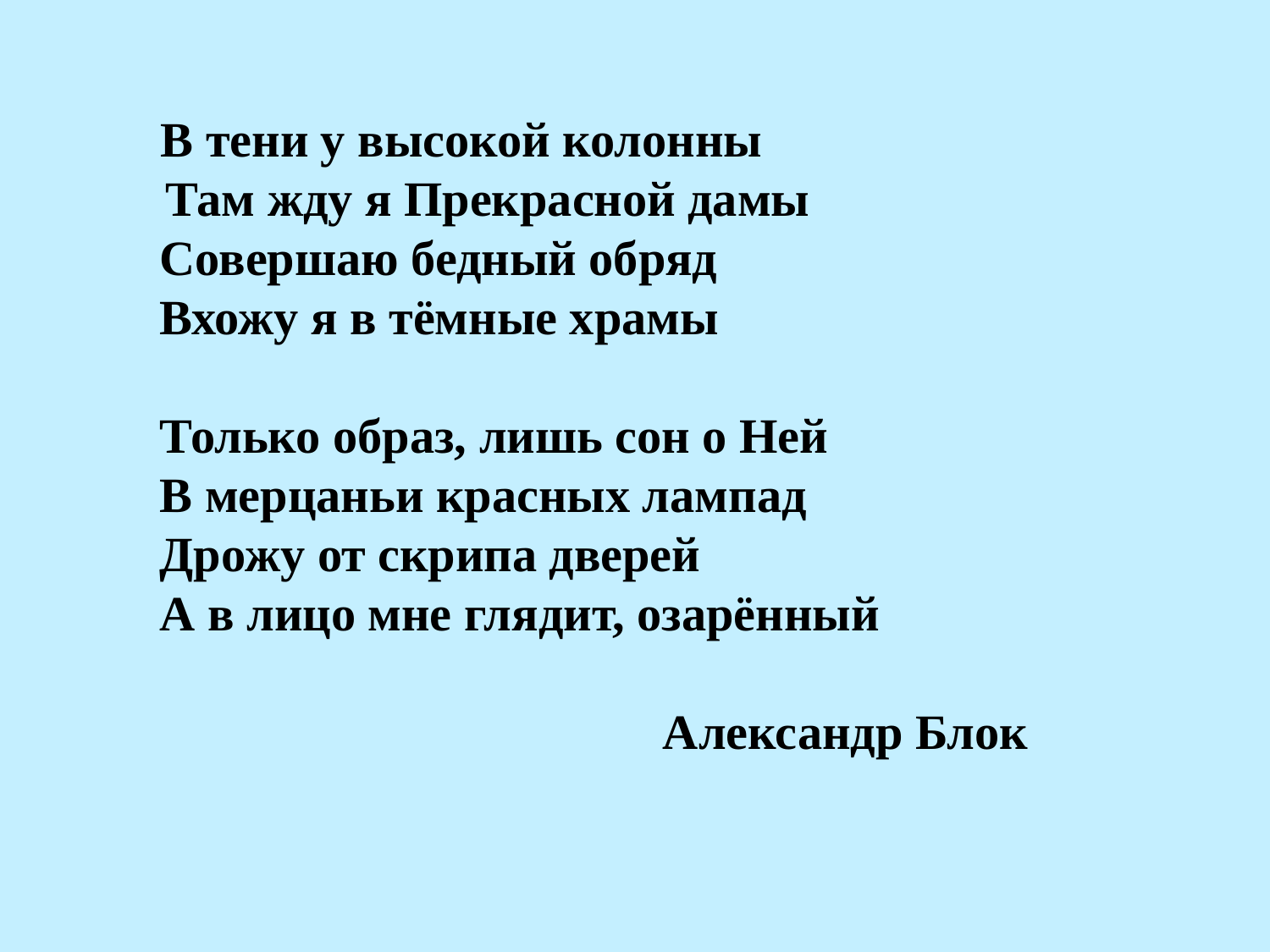

# В тени у высокой колонны Там жду я Прекрасной дамы Совершаю бедный обряд Вхожу я в тёмные храмы Только образ, лишь сон о Ней В мерцаньи красных лампад Дрожу от скрипа дверей А в лицо мне глядит, озарённый Александр Блок